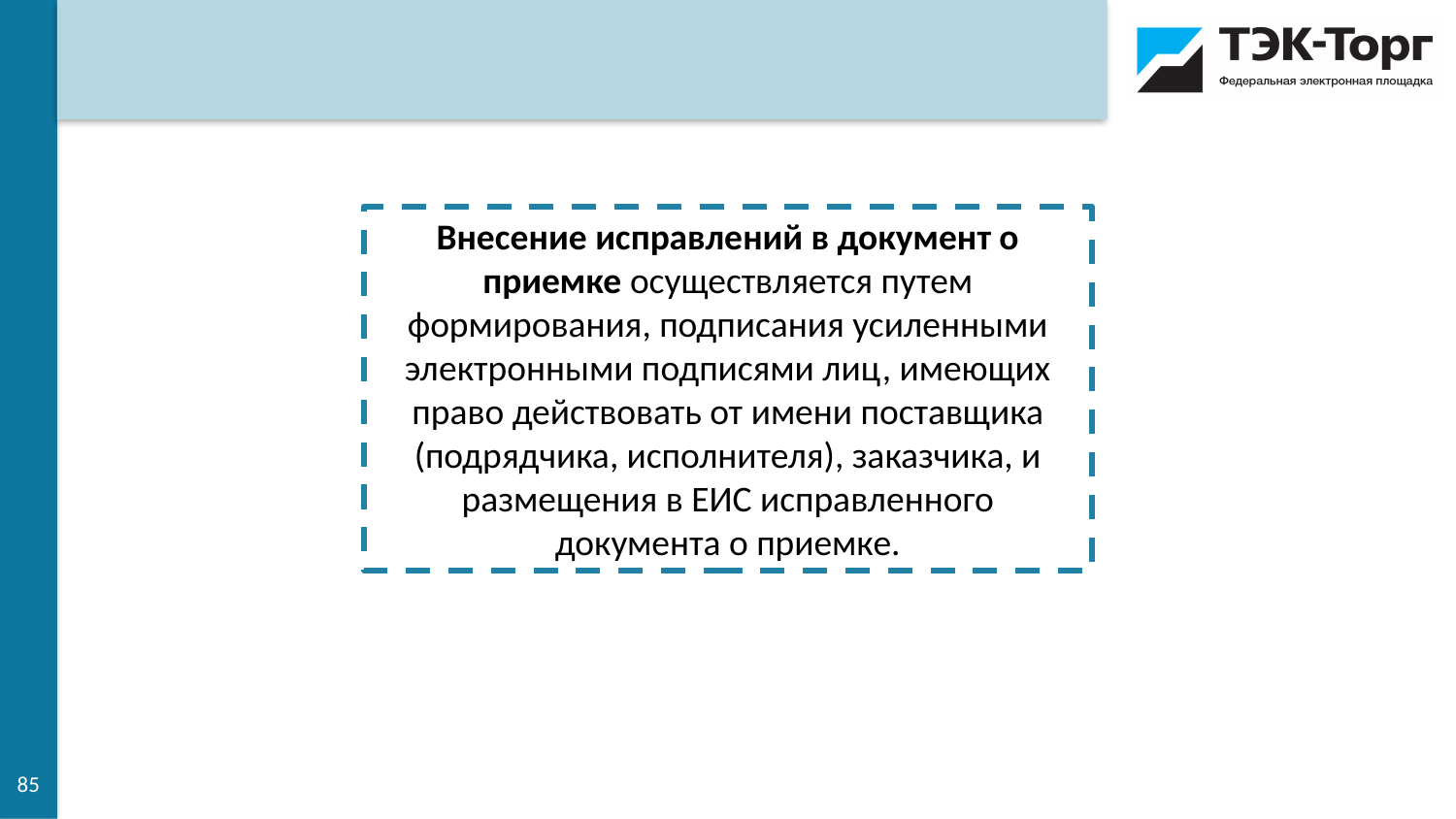

Внесение исправлений в документ о приемке осуществляется путем формирования, подписания усиленными электронными подписями лиц, имеющих право действовать от имени поставщика (подрядчика, исполнителя), заказчика, и размещения в ЕИС исправленного документа о приемке.
85